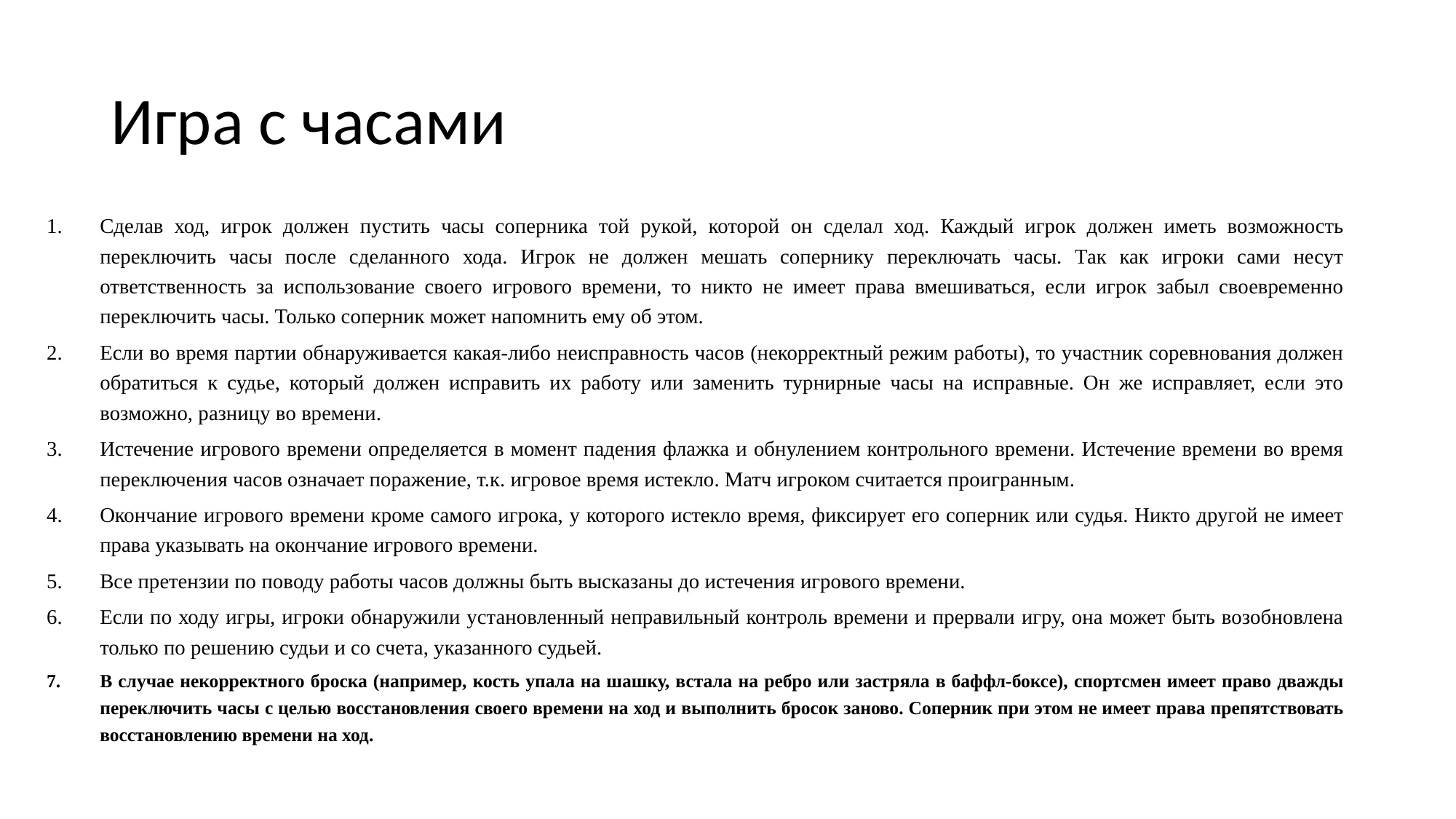

# Игра с часами
Сделав ход, игрок должен пустить часы соперника той рукой, которой он сделал ход. Каждый игрок должен иметь возможность переключить часы после сделанного хода. Игрок не должен мешать сопернику переключать часы. Так как игроки сами несут ответственность за использование своего игрового времени, то никто не имеет права вмешиваться, если игрок забыл своевременно переключить часы. Только соперник может напомнить ему об этом.
Если во время партии обнаруживается какая-либо неисправность часов (некорректный режим работы), то участник соревнования должен обратиться к судье, который должен исправить их работу или заменить турнирные часы на исправные. Он же исправляет, если это возможно, разницу во времени.
Истечение игрового времени определяется в момент падения флажка и обнулением контрольного времени. Истечение времени во время переключения часов означает поражение, т.к. игровое время истекло. Матч игроком считается проигранным.
Окончание игрового времени кроме самого игрока, у которого истекло время, фиксирует его соперник или судья. Никто другой не имеет права указывать на окончание игрового времени.
Все претензии по поводу работы часов должны быть высказаны до истечения игрового времени.
Если по ходу игры, игроки обнаружили установленный неправильный контроль времени и прервали игру, она может быть возобновлена только по решению судьи и со счета, указанного судьей.
В случае некорректного броска (например, кость упала на шашку, встала на ребро или застряла в баффл-боксе), спортсмен имеет право дважды переключить часы с целью восстановления своего времени на ход и выполнить бросок заново. Соперник при этом не имеет права препятствовать восстановлению времени на ход.